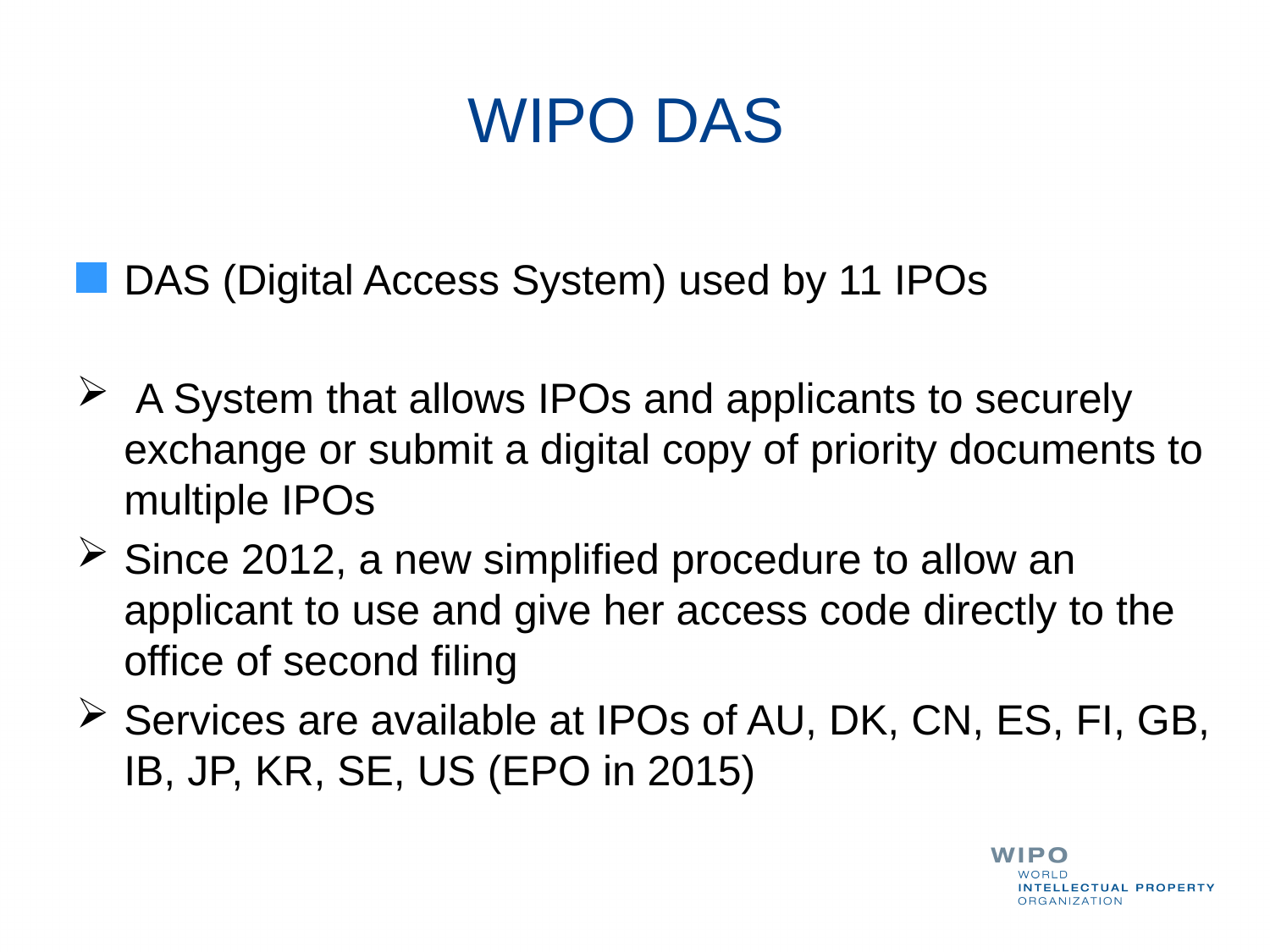

# WIPO DAS
DAS (Digital Access System) used by 11 IPOs

 A System that allows IPOs and applicants to securely exchange or submit a digital copy of priority documents to multiple IPOs
Since 2012, a new simplified procedure to allow an applicant to use and give her access code directly to the office of second filing
Services are available at IPOs of AU, DK, CN, ES, FI, GB, IB, JP, KR, SE, US (EPO in 2015)